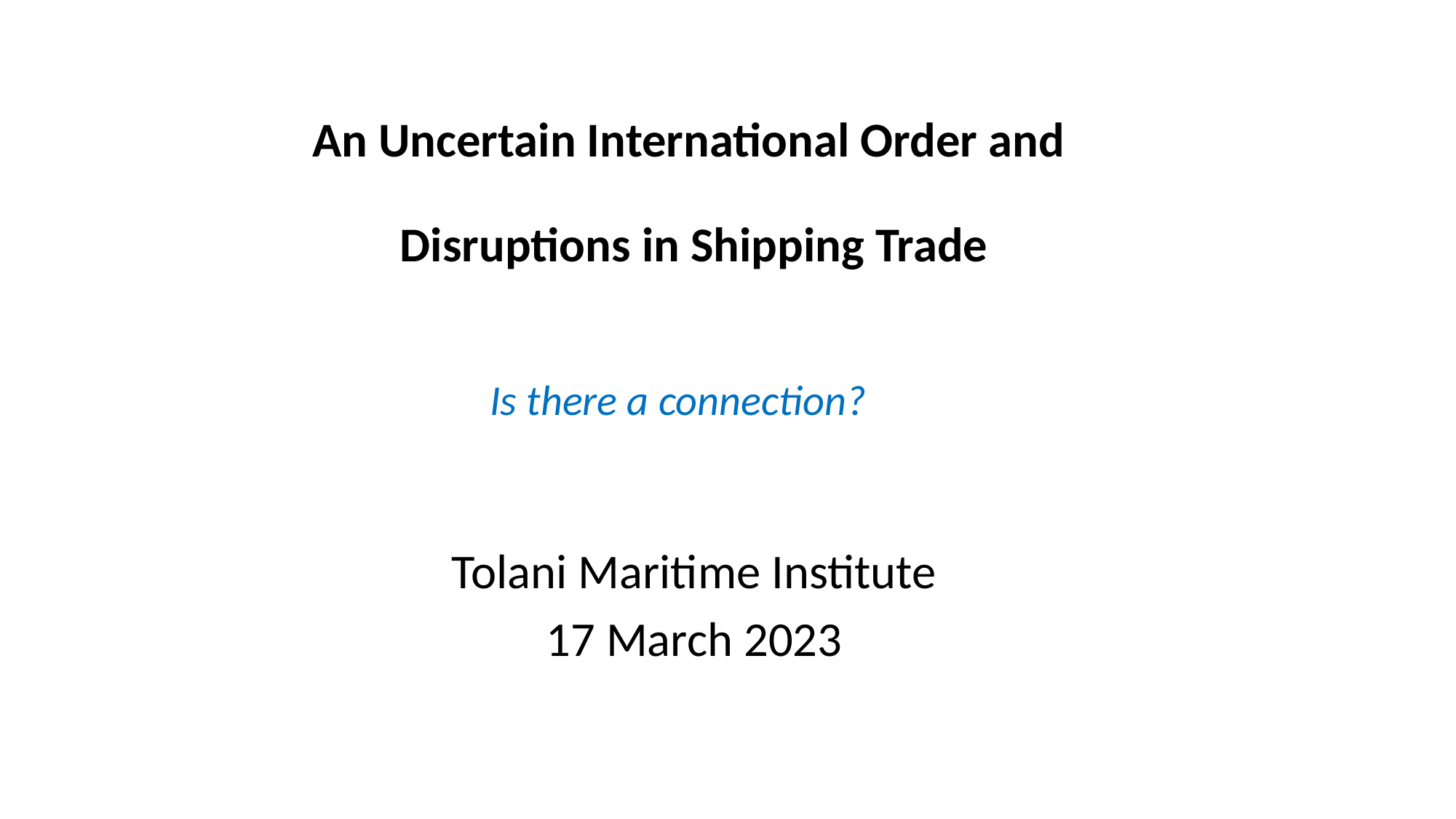

# An Uncertain International Order and Disruptions in Shipping Trade
Is there a connection?
Tolani Maritime Institute
17 March 2023